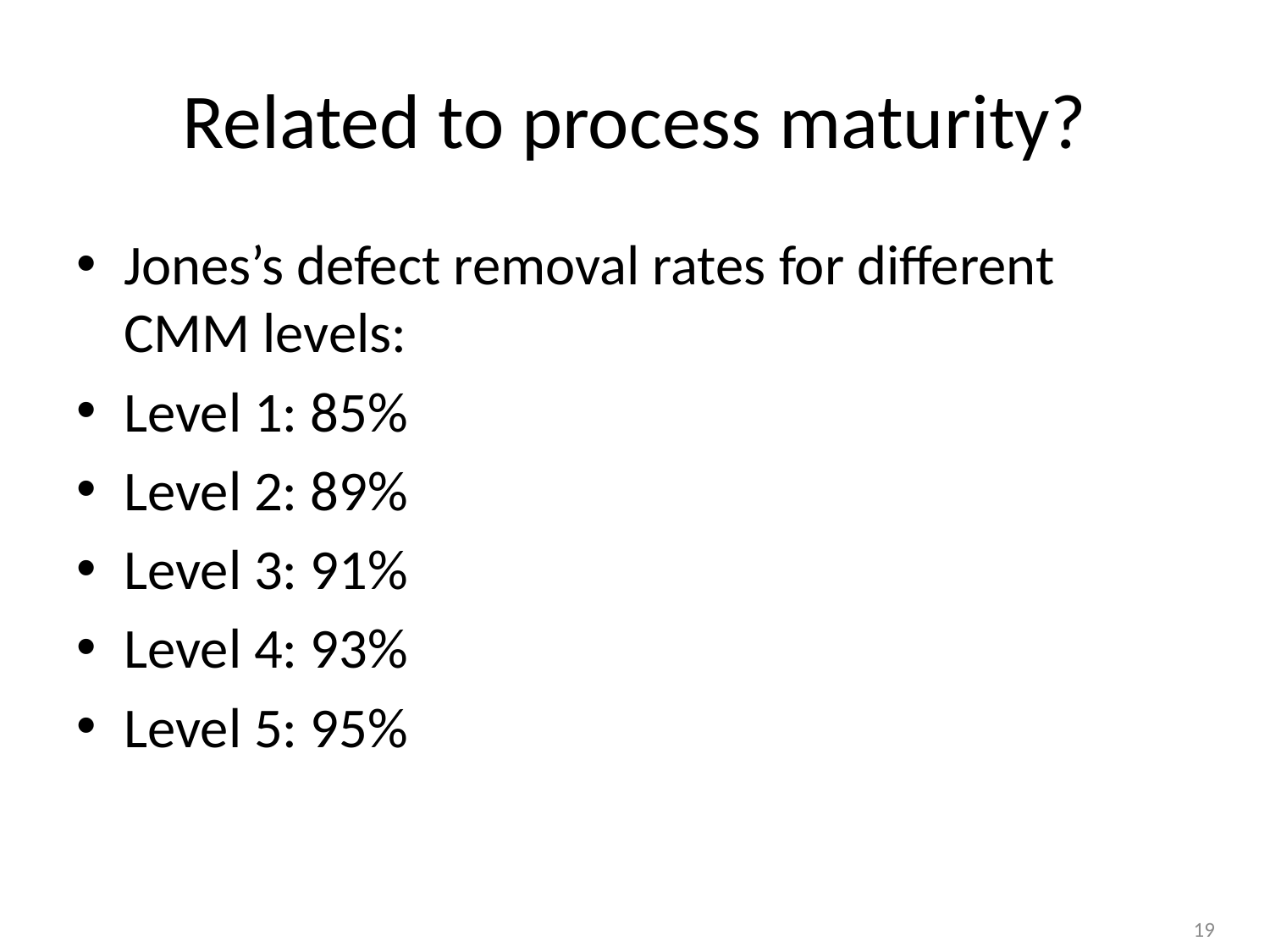

# Related to process maturity?
Jones’s defect removal rates for different CMM levels:
Level 1: 85%
Level 2: 89%
Level 3: 91%
Level 4: 93%
Level 5: 95%